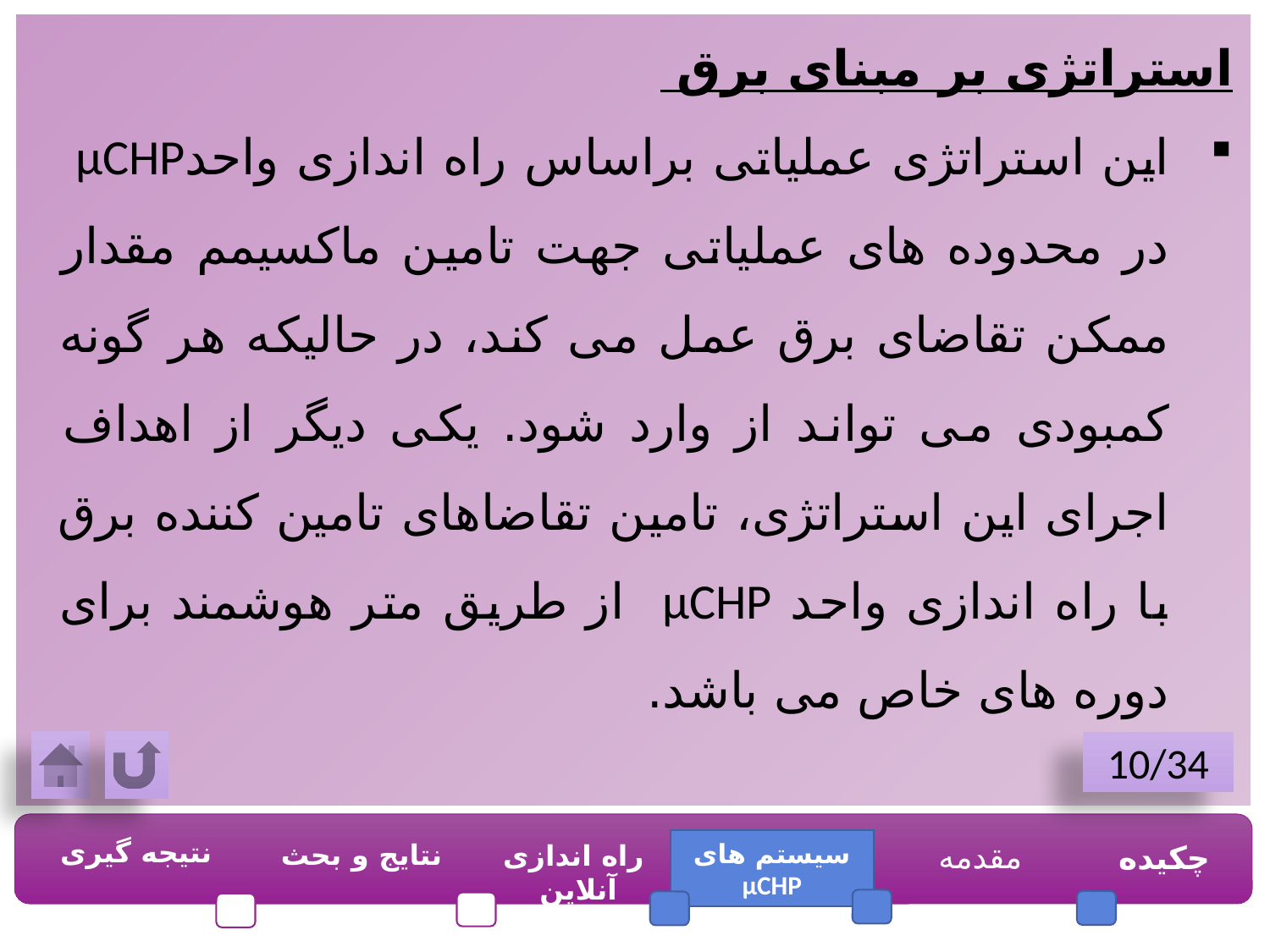

استراتژی بر مبنای برق
این استراتژی عملیاتی براساس راه اندازی واحدμCHP  در محدوده های عملیاتی جهت تامین ماکسیمم مقدار ممکن تقاضای برق عمل می کند، در حالیکه هر گونه کمبودی می تواند از وارد شود. یکی دیگر از اهداف اجرای این استراتژی، تامین تقاضاهای تامین کننده برق با راه اندازی واحد μCHP  از طریق متر هوشمند برای دوره های خاص می باشد.

10/34

نتیجه گیری
نتایج و بحث
سیستم های μCHP
مقدمه
چکیده
راه اندازی آنلاین